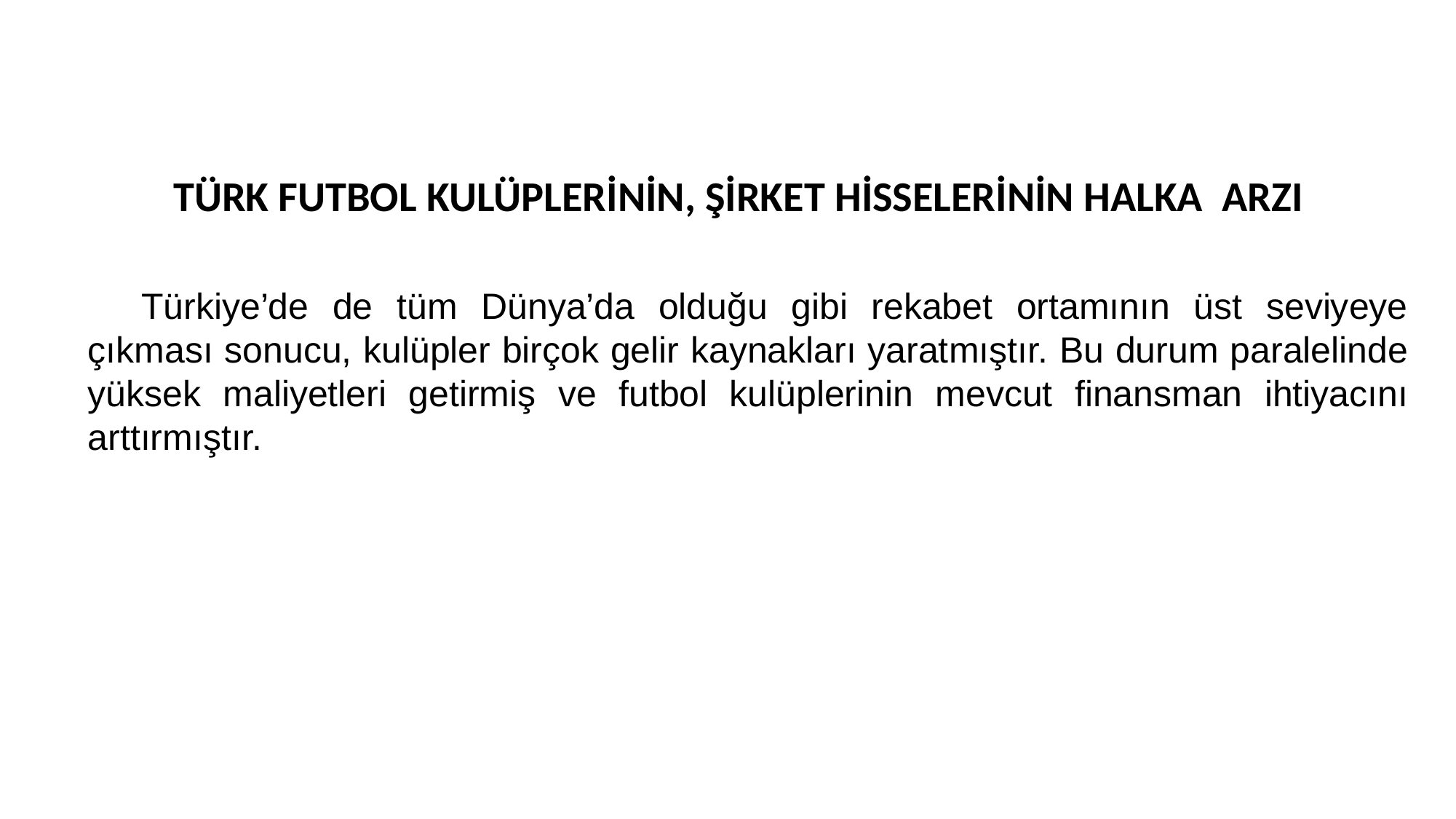

TÜRK FUTBOL KULÜPLERİNİN, ŞİRKET HİSSELERİNİN HALKA  ARZI

Türkiye’de de tüm Dünya’da olduğu gibi rekabet ortamının üst seviyeye çıkması sonucu, kulüpler birçok gelir kaynakları yaratmıştır. Bu durum paralelinde yüksek maliyetleri getirmiş ve futbol kulüplerinin mevcut finansman ihtiyacını arttırmıştır.